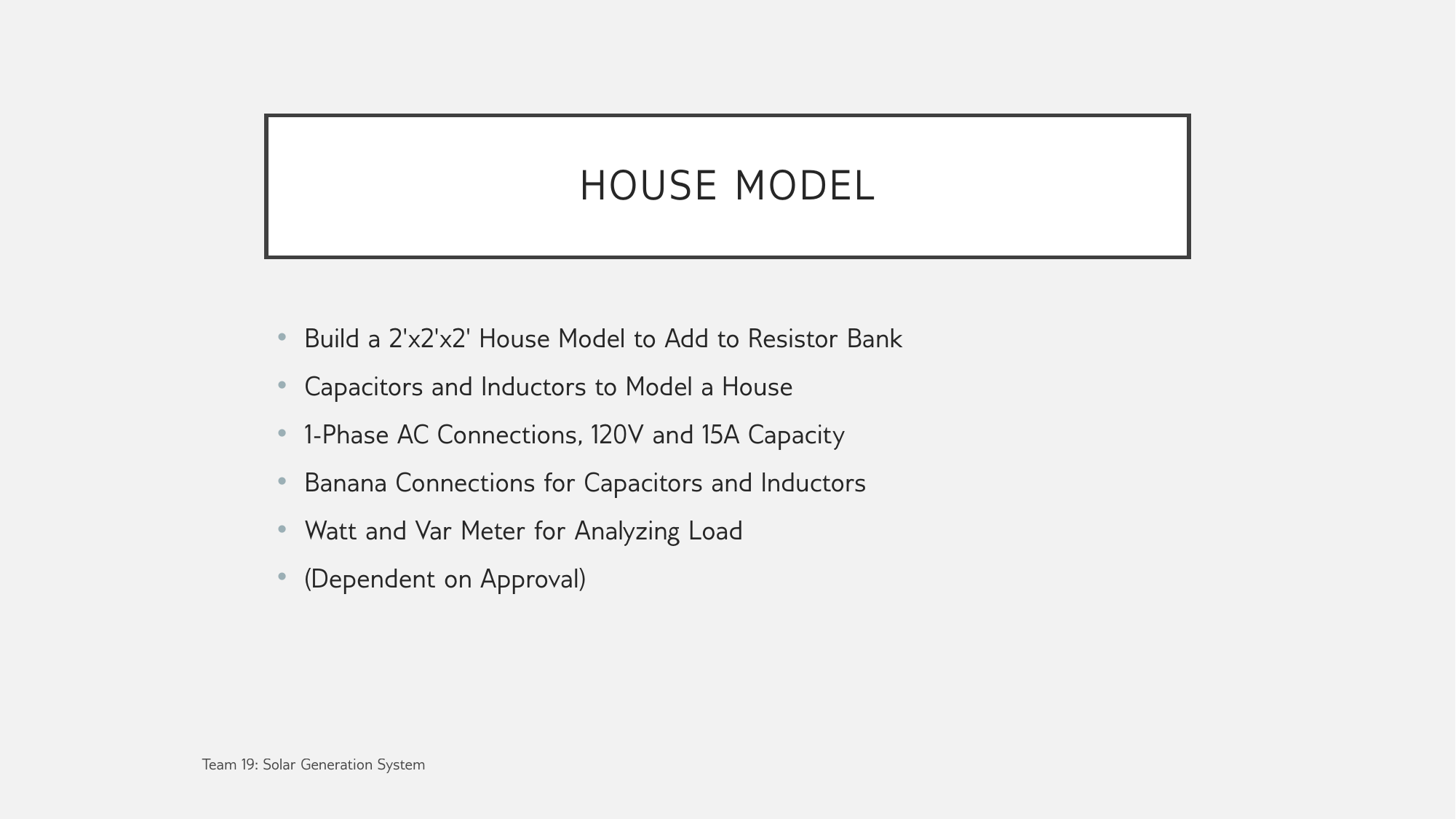

# House Model
Build a 2'x2'x2' House Model to Add to Resistor Bank
Capacitors and Inductors to Model a House
1-Phase AC Connections, 120V and 15A Capacity
Banana Connections for Capacitors and Inductors
Watt and Var Meter for Analyzing Load
(Dependent on Approval)

Team 19: Solar Generation System